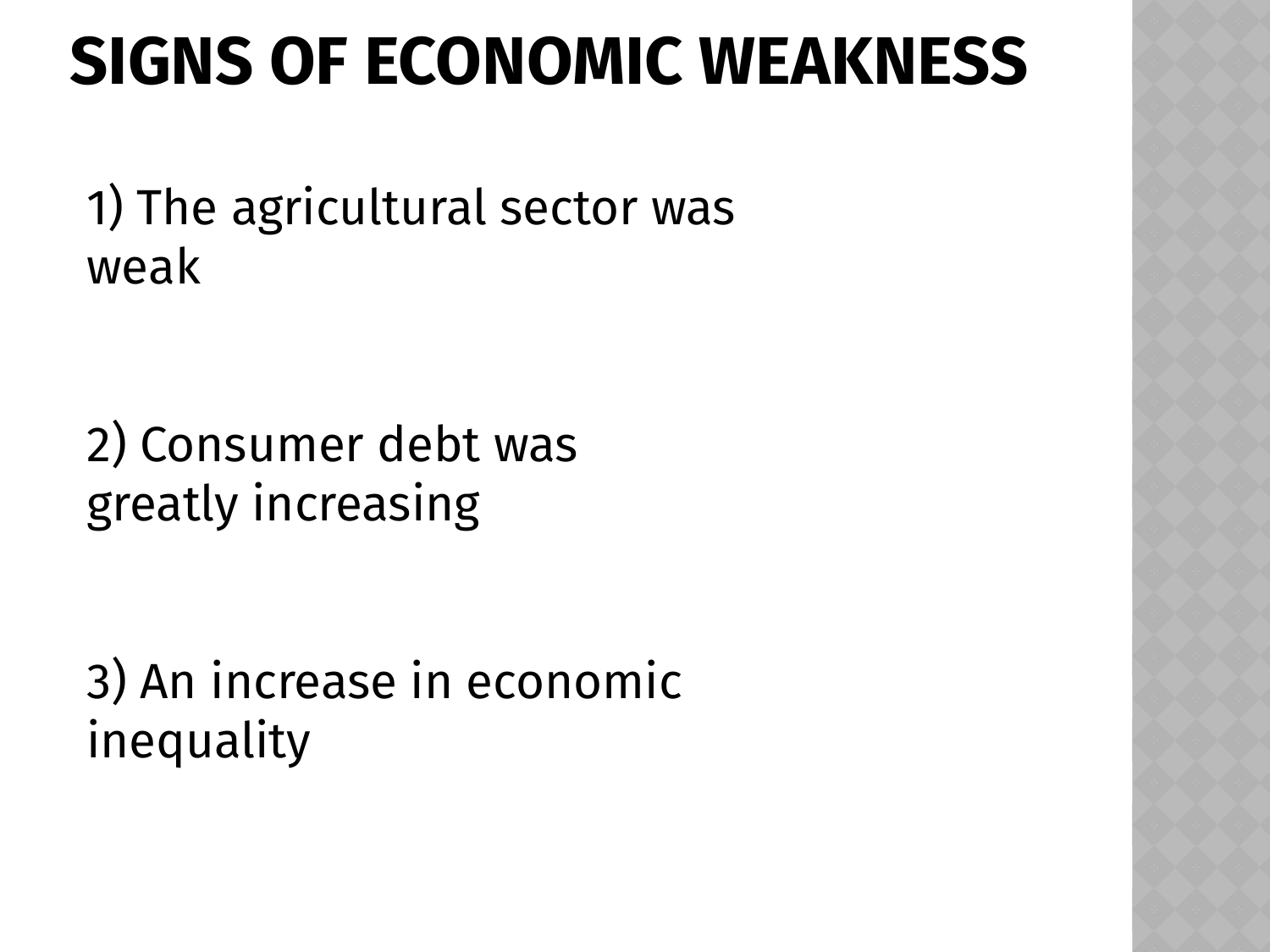

# Signs of Economic weakness
1) The agricultural sector was weak

2) Consumer debt was greatly increasing

3) An increase in economic inequality